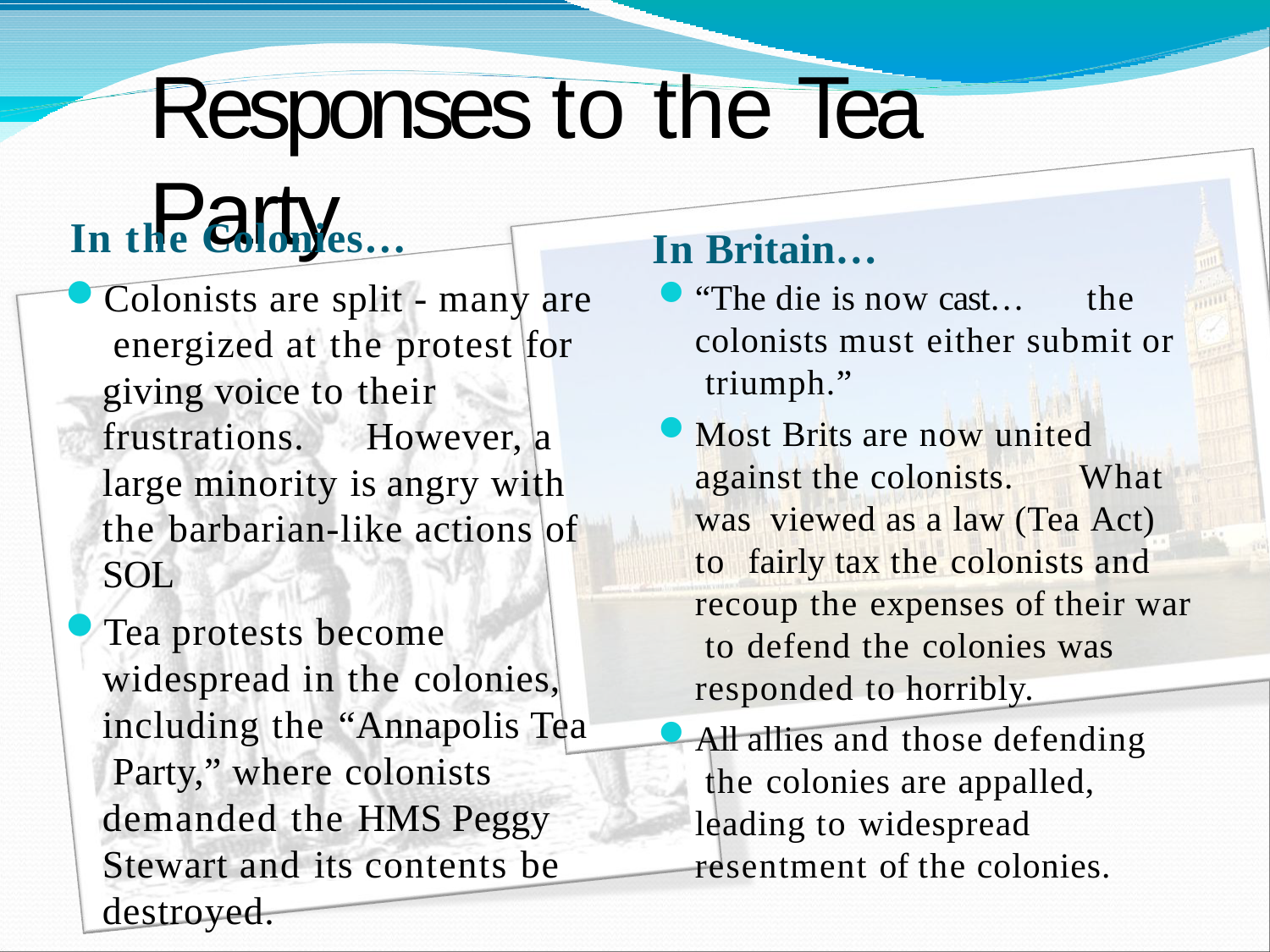

# Responses to the Tea Party

In the Colonies…
Colonists are split - many are  energized at the protest for  giving voice to their  frustrations.	However, a  large minority is angry with  the barbarian-like actions of  SOL
Tea protests become  widespread in the colonies,  including the “Annapolis Tea  Party,” where colonists  demanded the HMS Peggy  Stewart and its contents be  destroyed.

In Britain…
“The die is now cast…	the  colonists must either submit or  triumph.”
Most Brits are now united  against the colonists.	What was  viewed as a law (Tea Act) to  fairly tax the colonists and  recoup the expenses of their war  to defend the colonies was  responded to horribly.
All allies and those defending  the colonies are appalled,  leading to widespread  resentment of the colonies.